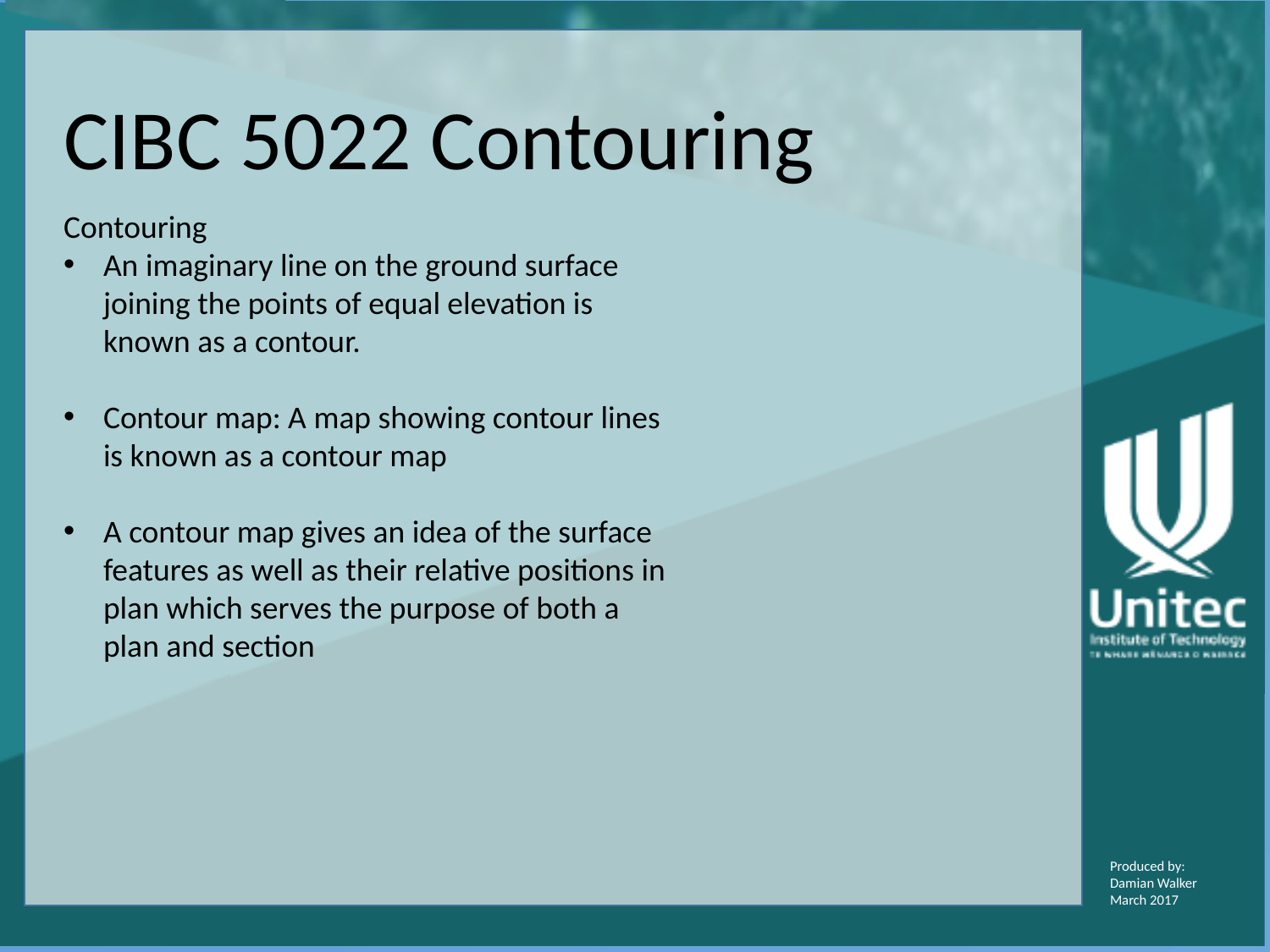

# CIBC 5022 Contouring
Contouring
An imaginary line on the ground surface joining the points of equal elevation is known as a contour.

Contour map: A map showing contour lines is known as a contour map

A contour map gives an idea of the surface features as well as their relative positions in plan which serves the purpose of both a plan and section